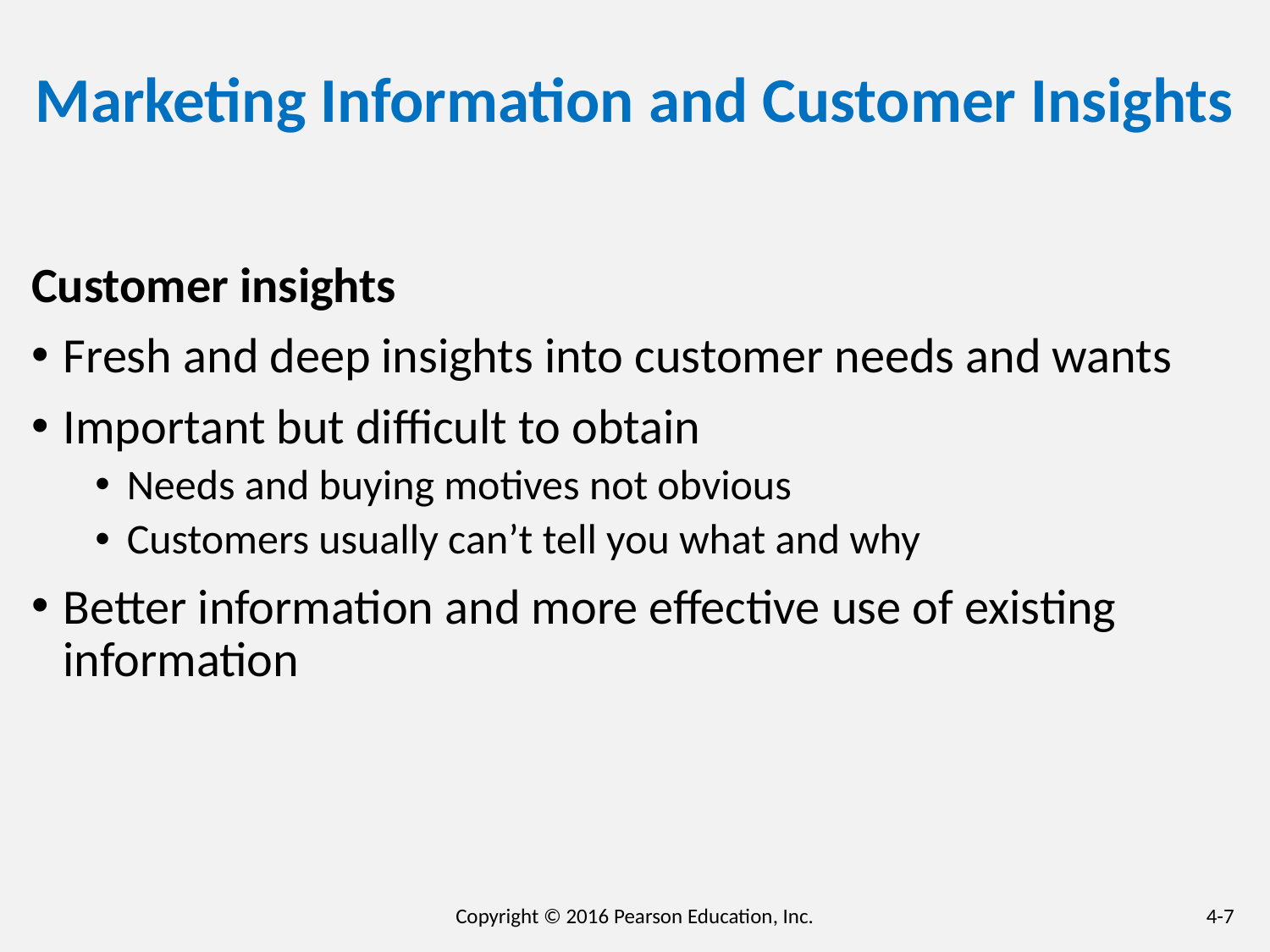

# Marketing Information and Customer Insights
Customer insights
Fresh and deep insights into customer needs and wants
Important but difficult to obtain
Needs and buying motives not obvious
Customers usually can’t tell you what and why
Better information and more effective use of existing information
4-7
Copyright © 2016 Pearson Education, Inc.